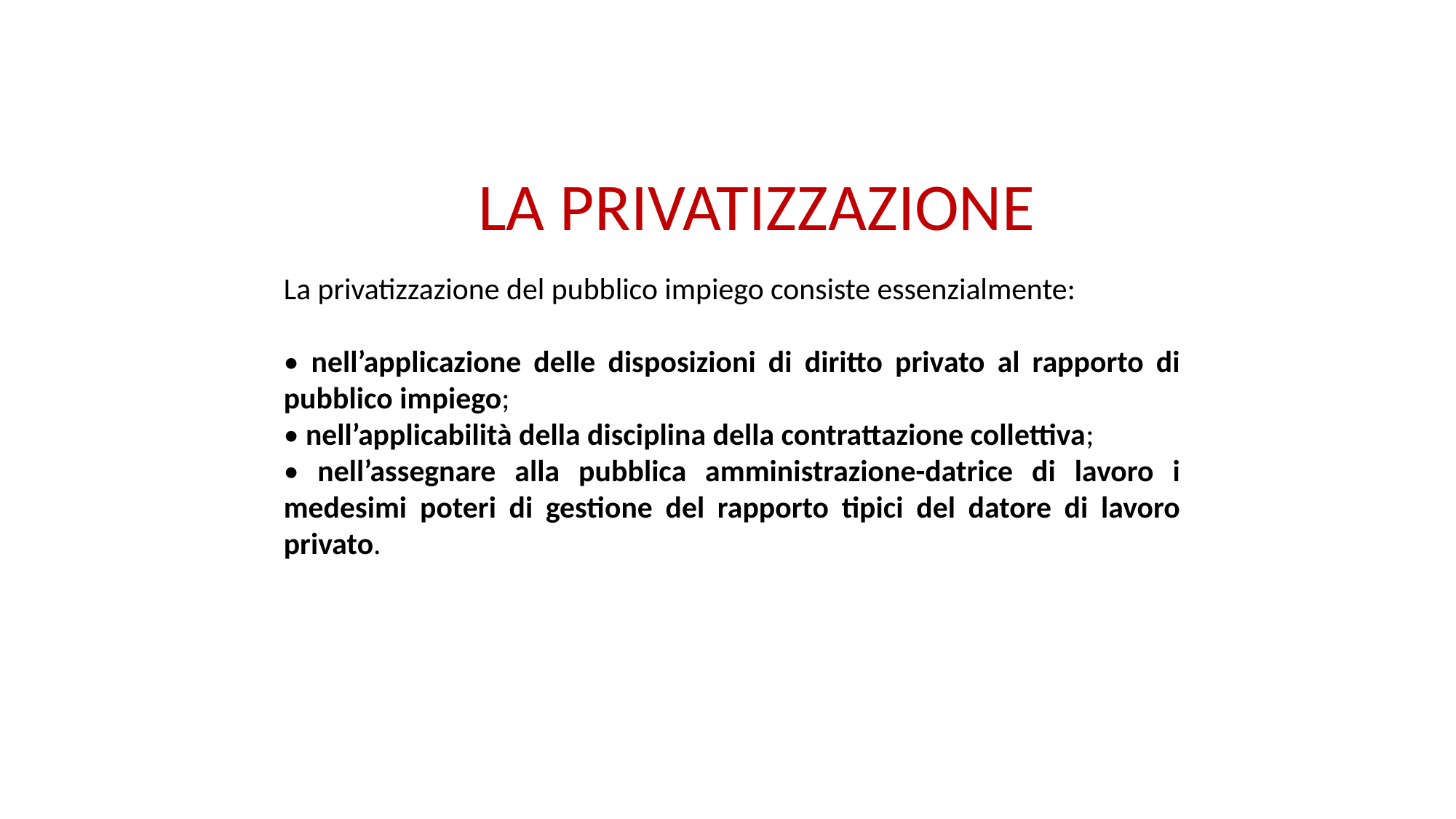

# LA PRIVATIZZAZIONE
La privatizzazione del pubblico impiego consiste essenzialmente:

• nell’applicazione delle disposizioni di diritto privato al rapporto di pubblico impiego;
• nell’applicabilità della disciplina della contrattazione collettiva;
• nell’assegnare alla pubblica amministrazione-datrice di lavoro i medesimi poteri di gestione del rapporto tipici del datore di lavoro privato.